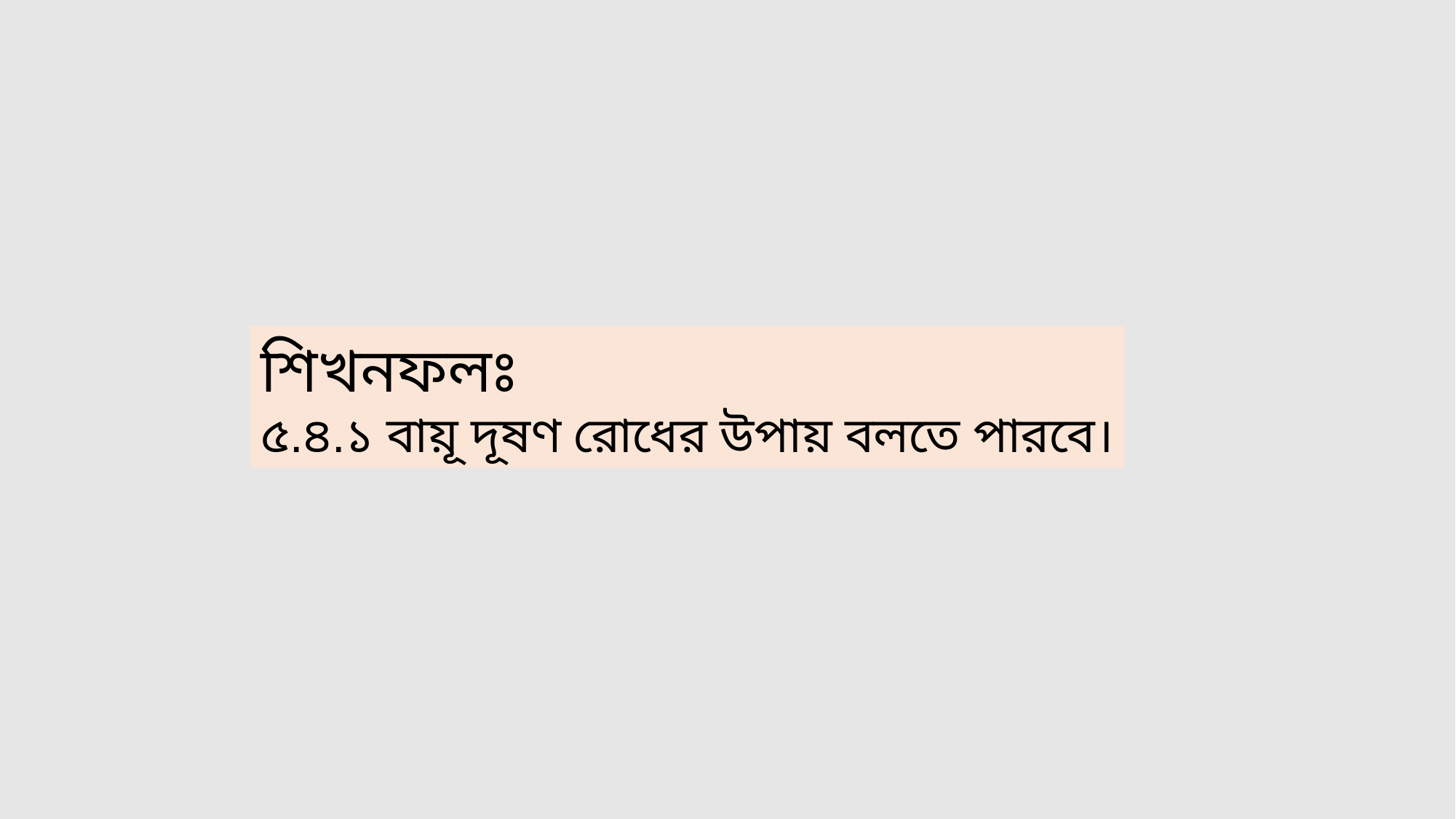

শিখনফলঃ
৫.৪.১ বায়ূ দূষণ রোধের উপায় বলতে পারবে।